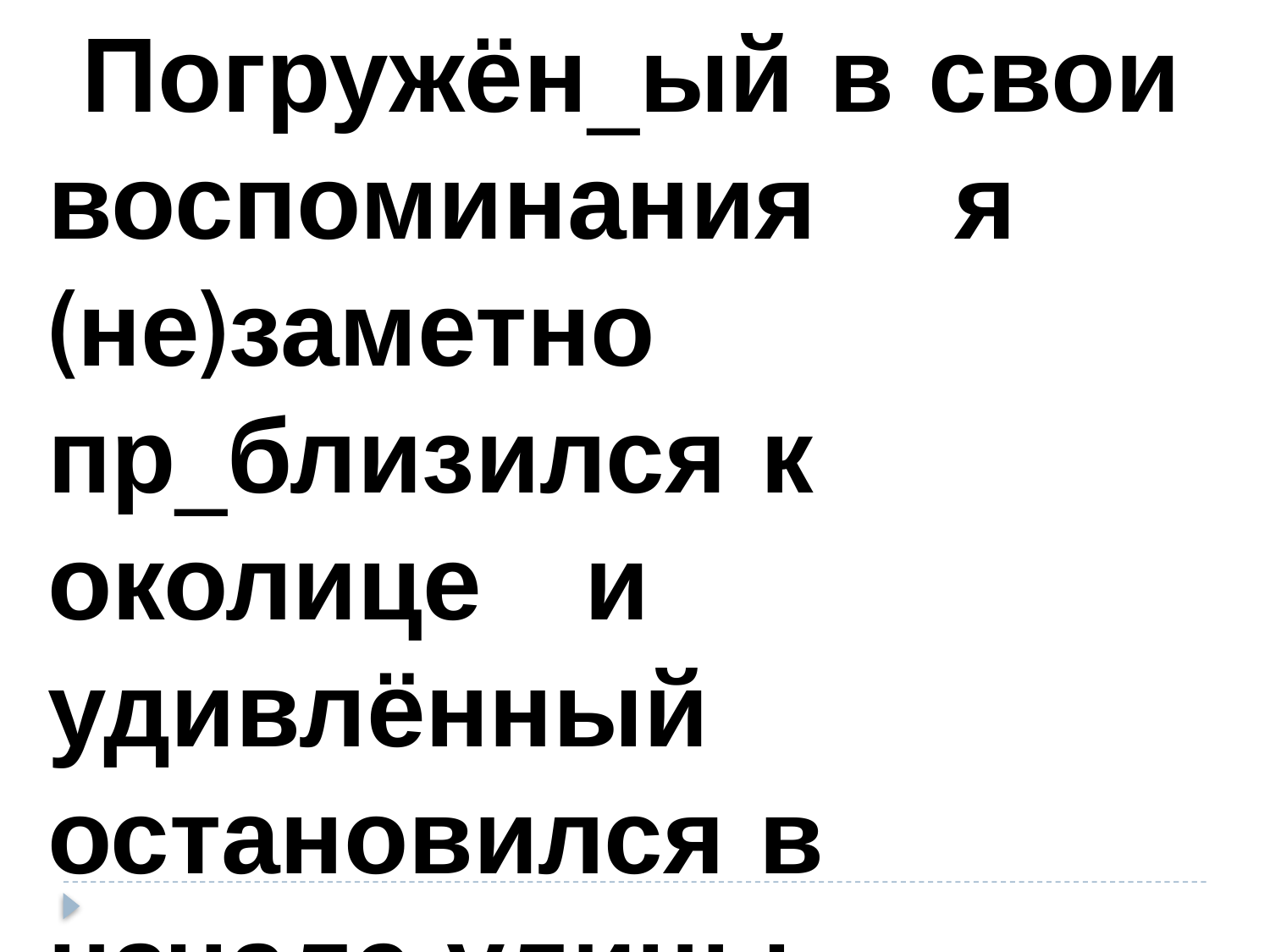

Погружён_ый в свои воспоминания    я (не)заметно пр_близился к околице   и    удивлённый   остановился в начале улицы.